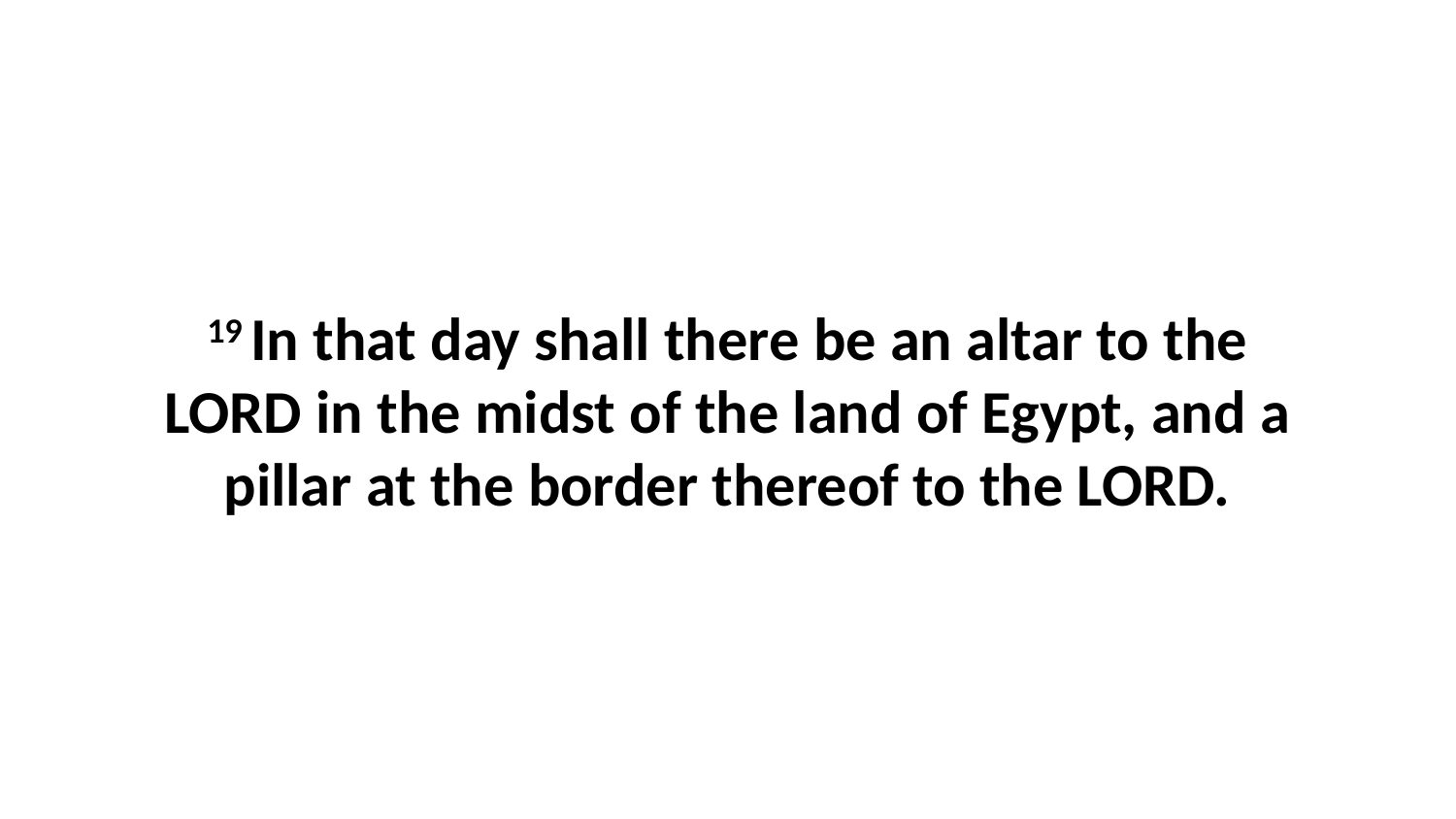

19 In that day shall there be an altar to the LORD in the midst of the land of Egypt, and a pillar at the border thereof to the LORD.